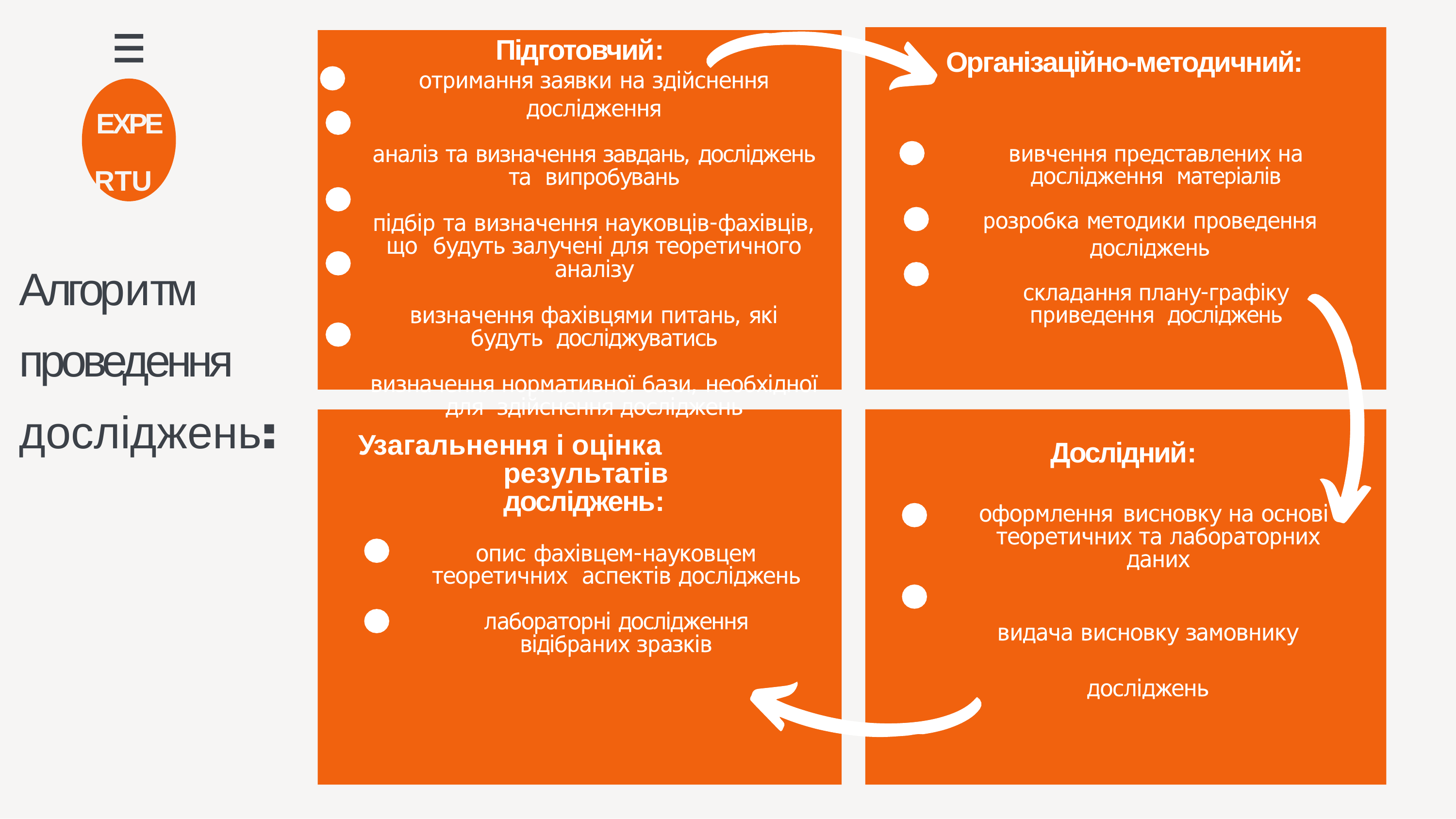

# Підготовчий:

Організаційно-методичний:

отримання заявки на здійснення дослідження
аналіз та визначення завдань, досліджень та  випробувань
підбір та визначення науковців-фахівців, що  будуть залучені для теоретичного аналізу
визначення фахівцями питань, які будуть  досліджуватись
визначення нормативної бази, необхідної для  здійснення досліджень

EXPE  RTUS
вивчення представлених на дослідження  матеріалів
розробка методики проведення досліджень
складання плану-графіку приведення  досліджень
Алгоритм  проведення  досліджень:

Узагальнення і оцінка результатів  досліджень:
Дослідний:

оформлення висновку на основі  теоретичних та лабораторних даних
видача висновку замовнику досліджень
опис фахівцем-науковцем теоретичних  аспектів досліджень
лабораторні дослідження відібраних зразків